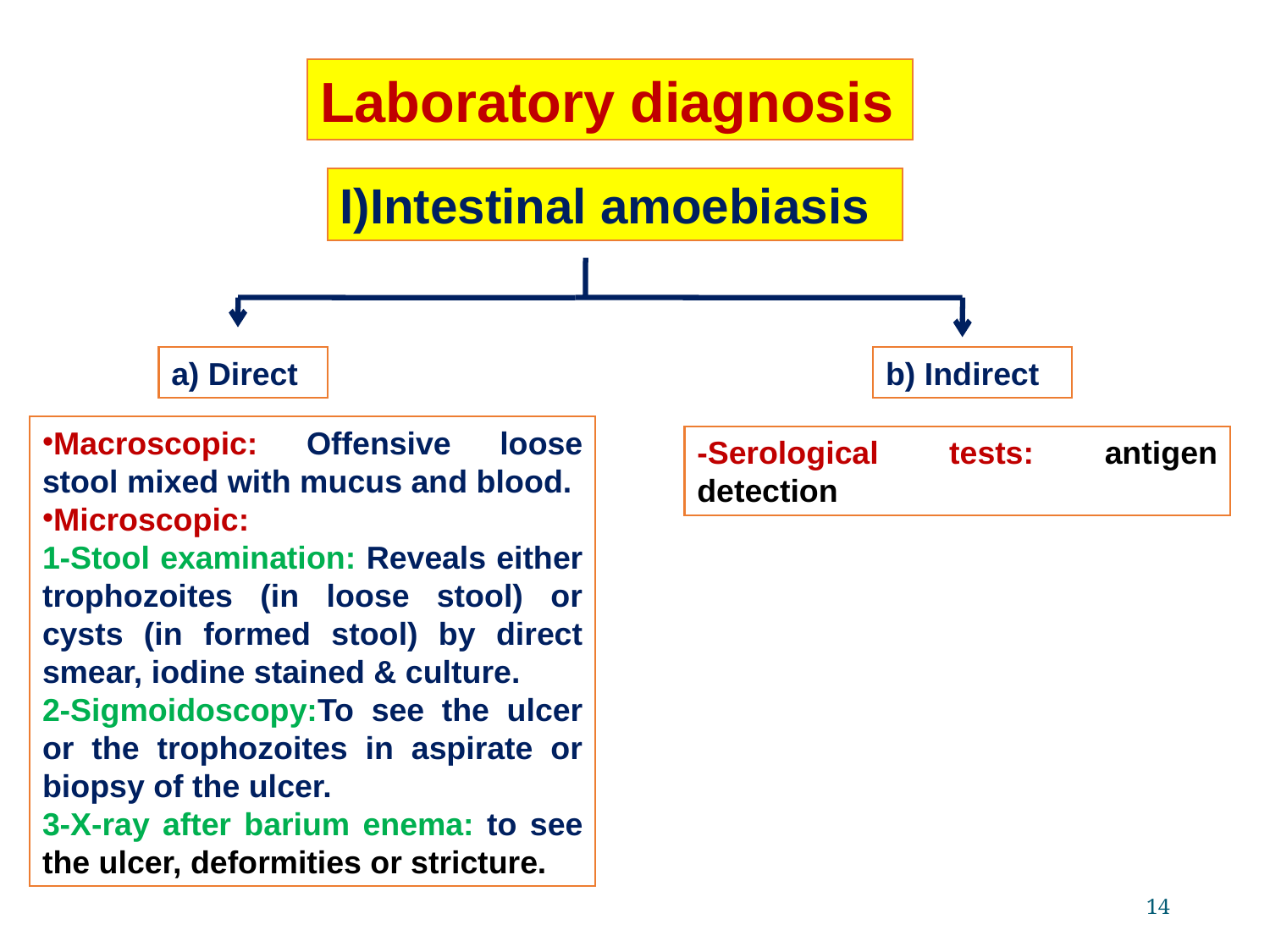

Laboratory diagnosis
I)Intestinal amoebiasis
a) Direct
b) Indirect
Macroscopic: Offensive loose stool mixed with mucus and blood.
Microscopic:
1-Stool examination: Reveals either trophozoites (in loose stool) or cysts (in formed stool) by direct smear, iodine stained & culture.
2-Sigmoidoscopy:To see the ulcer or the trophozoites in aspirate or biopsy of the ulcer.
3-X-ray after barium enema: to see the ulcer, deformities or stricture.
-Serological tests: antigen detection

14